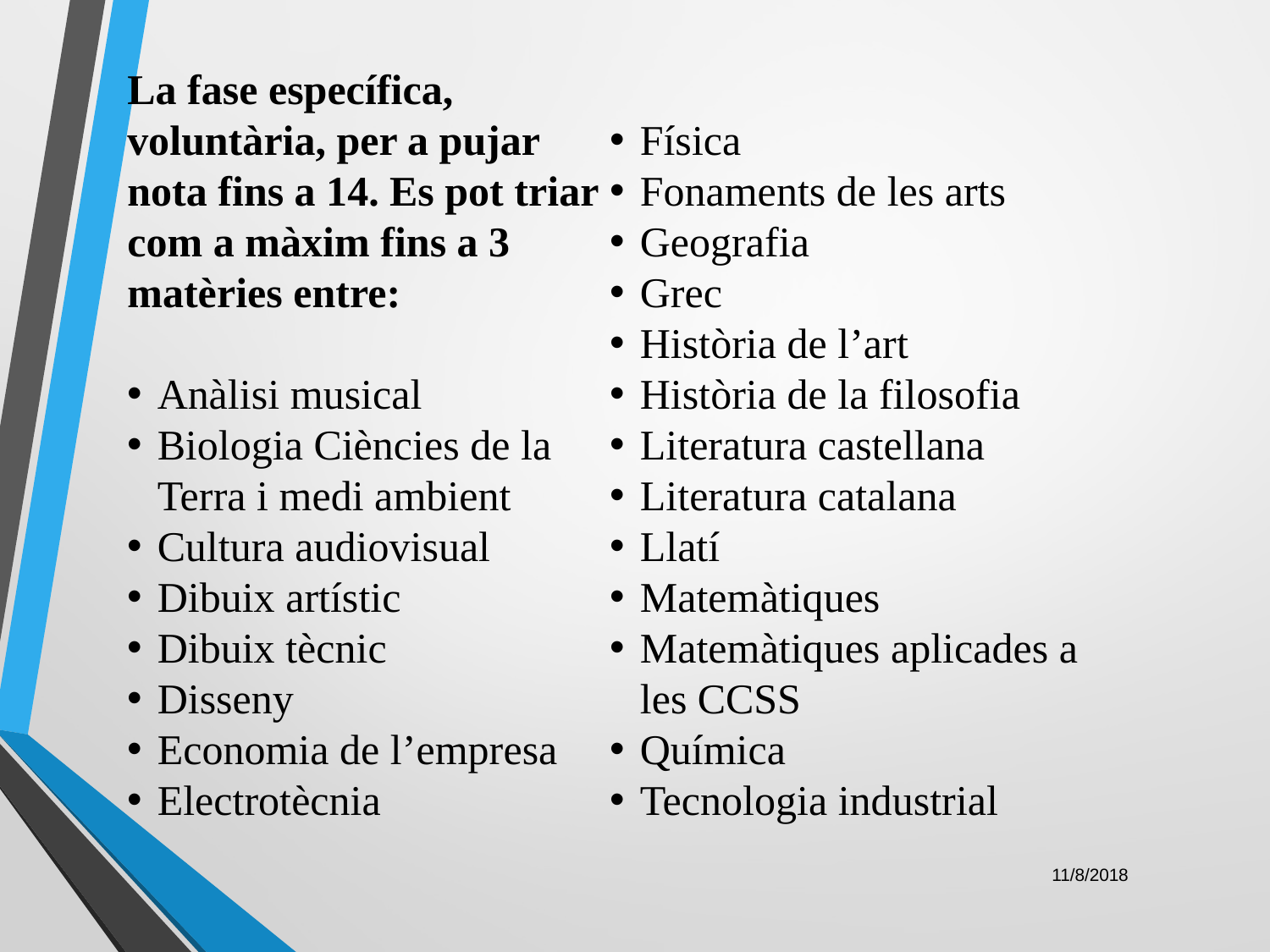

La fase específica, voluntària, per a pujar nota fins a 14. Es pot triar com a màxim fins a 3 matèries entre:

Anàlisi musical
Biologia Ciències de la Terra i medi ambient
Cultura audiovisual
Dibuix artístic
Dibuix tècnic
Disseny
Economia de l’empresa
Electrotècnia

Física
Fonaments de les arts
Geografia
Grec
Història de l’art
Història de la filosofia
Literatura castellana
Literatura catalana
Llatí
Matemàtiques
Matemàtiques aplicades a les CCSS
Química
Tecnologia industrial
11/8/2018